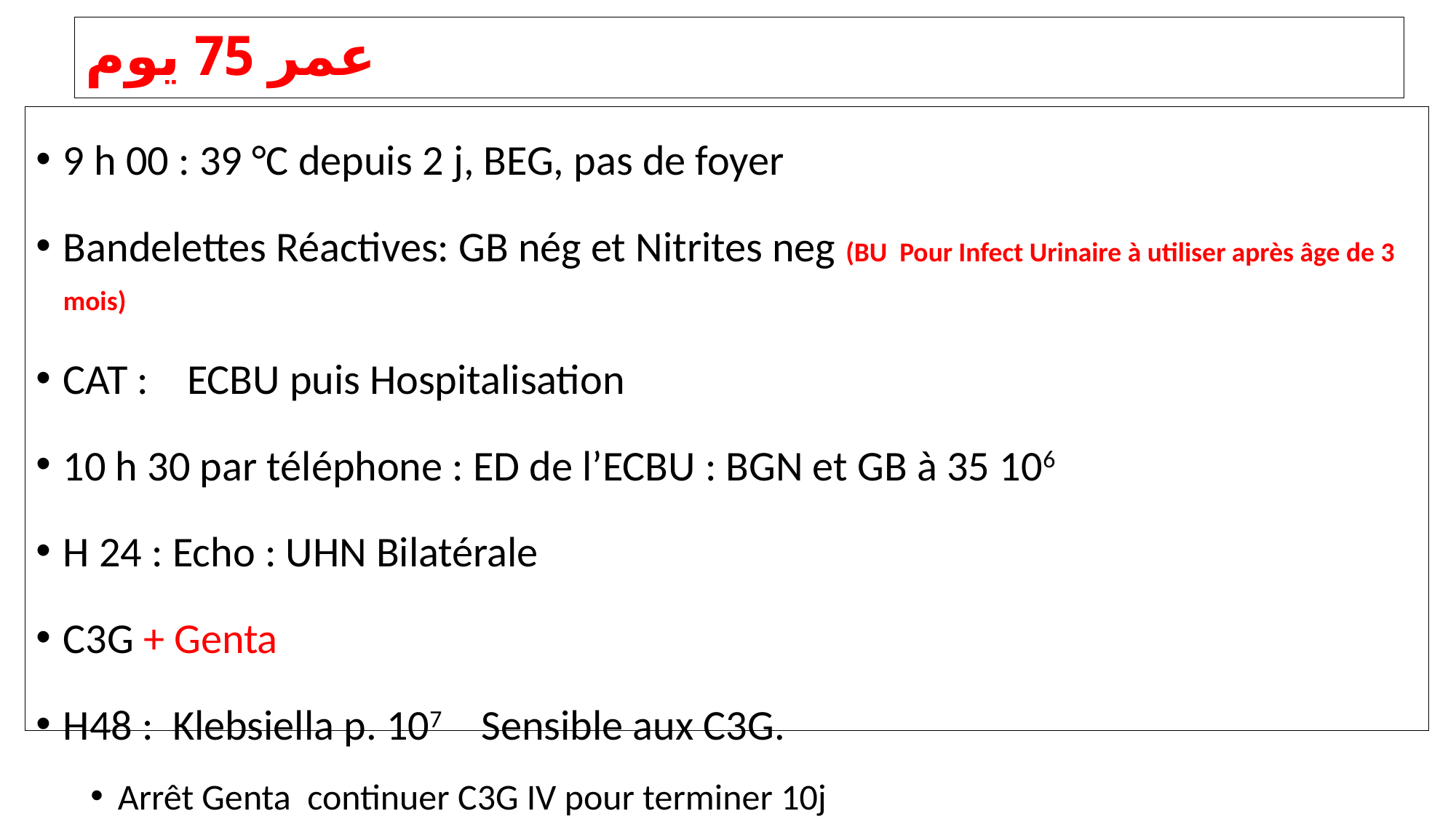

# عمر 75 يوم
9 h 00 : 39 °C depuis 2 j, BEG, pas de foyer
Bandelettes Réactives: GB nég et Nitrites neg (BU  Pour Infect Urinaire à utiliser après âge de 3 mois)
CAT :    ECBU puis Hospitalisation
10 h 30 par téléphone : ED de l’ECBU : BGN et GB à 35 106
H 24 : Echo : UHN Bilatérale
C3G + Genta
H48 :  Klebsiella p. 107       Sensible aux C3G.
Arrêt Genta  continuer C3G IV pour terminer 10j